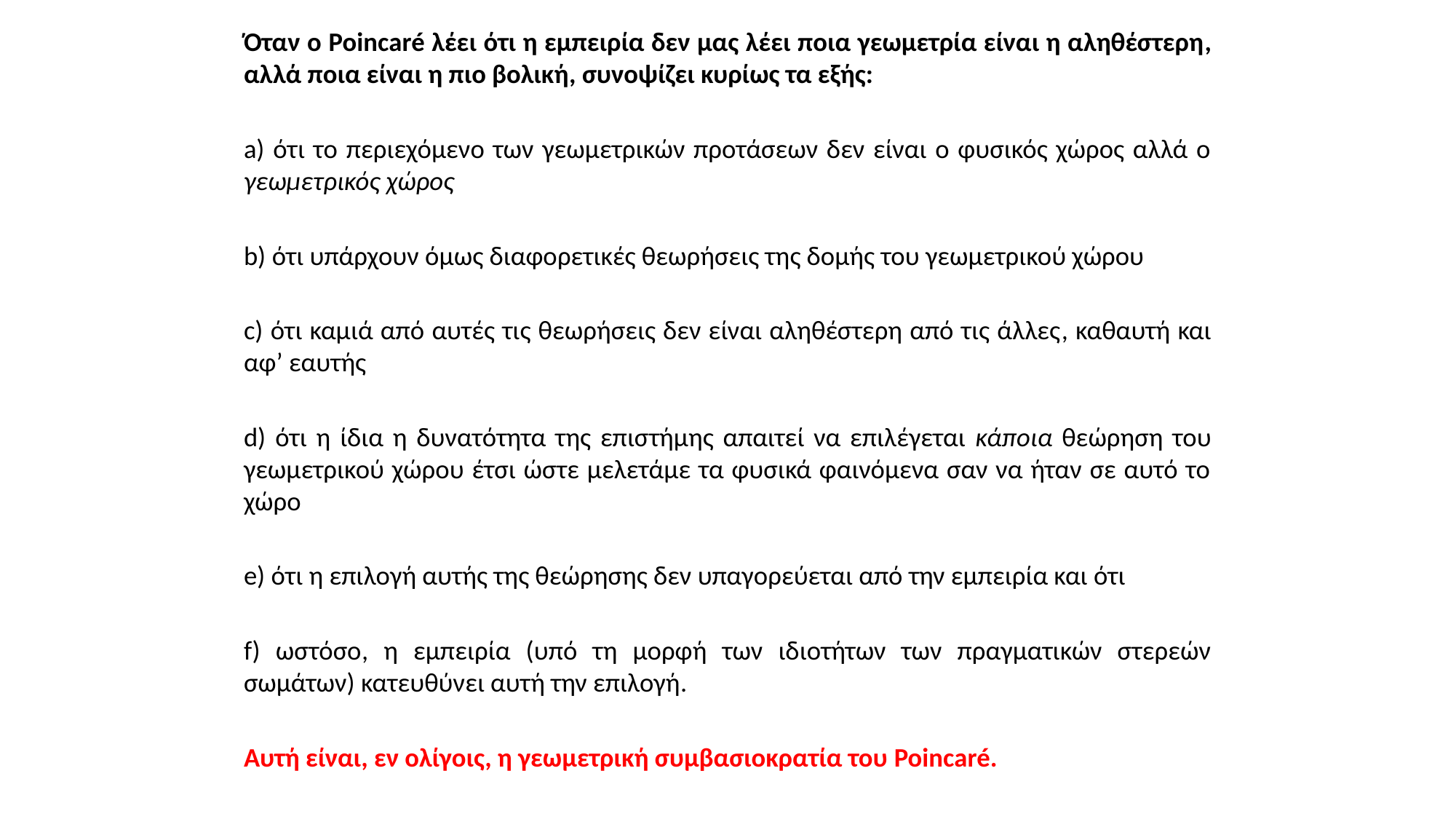

Όταν ο Poincaré λέει ότι η εμπειρία δεν μας λέει ποια γεωμετρία είναι η αληθέστερη, αλλά ποια είναι η πιο βολική, συνοψίζει κυρίως τα εξής:

a) ότι το περιεχόμενο των γεωμετρικών προτάσεων δεν είναι ο φυσικός χώρος αλλά ο γεωμετρικός χώρος

b) ότι υπάρχουν όμως διαφορετικές θεωρήσεις της δομής του γεωμετρικού χώρου

c) ότι καμιά από αυτές τις θεωρήσεις δεν είναι αληθέστερη από τις άλλες, καθαυτή και αφ’ εαυτής

d) ότι η ίδια η δυνατότητα της επιστήμης απαιτεί να επιλέγεται κάποια θεώρηση του γεωμετρικού χώρου έτσι ώστε μελετάμε τα φυσικά φαινόμενα σαν να ήταν σε αυτό το χώρο

e) ότι η επιλογή αυτής της θεώρησης δεν υπαγορεύεται από την εμπειρία και ότι

f) ωστόσο, η εμπειρία (υπό τη μορφή των ιδιοτήτων των πραγματικών στερεών σωμάτων) κατευθύνει αυτή την επιλογή.

Αυτή είναι, εν ολίγοις, η γεωμετρική συμβασιοκρατία του Poincaré.